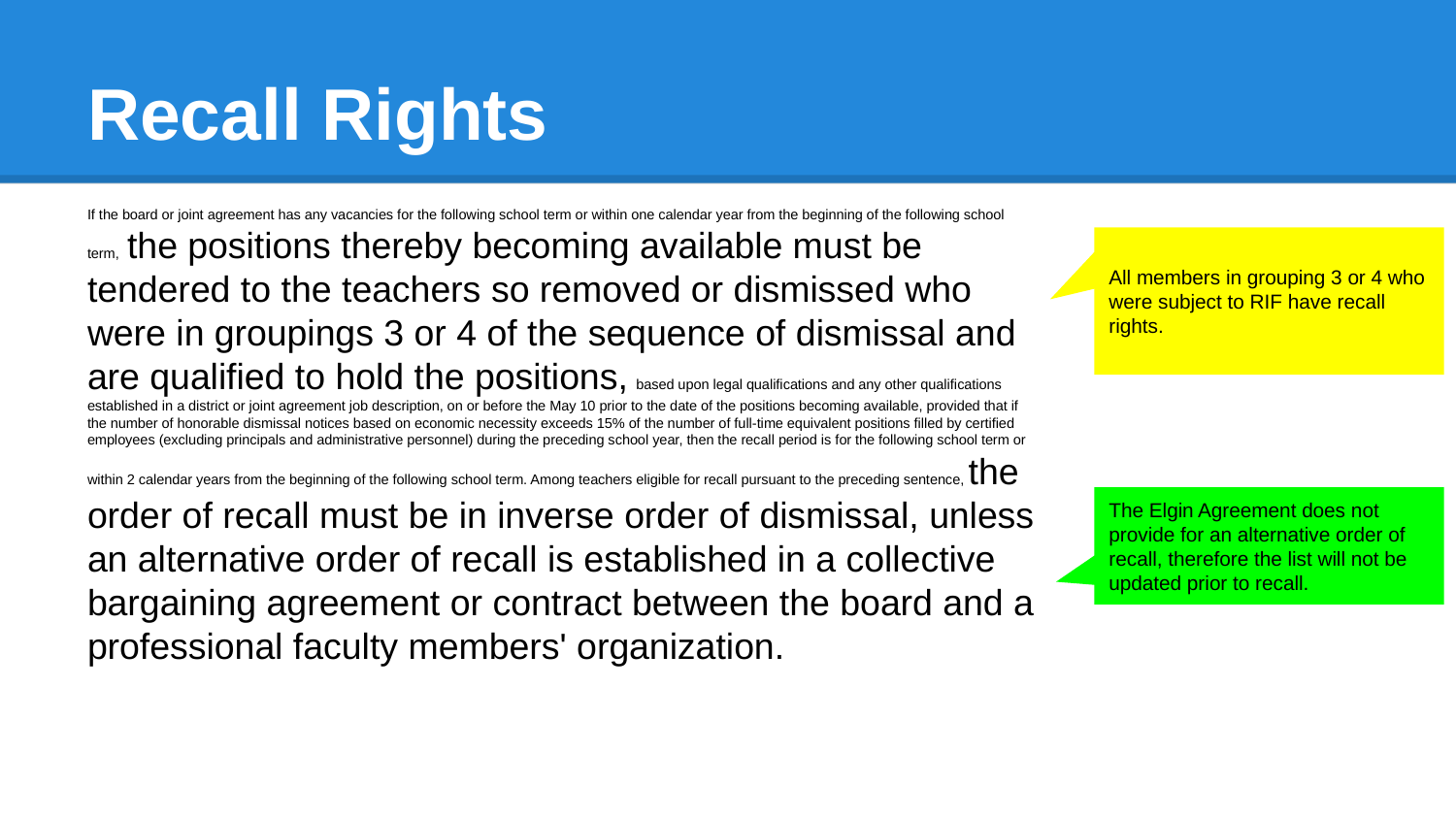

# Recall Rights
If the board or joint agreement has any vacancies for the following school term or within one calendar year from the beginning of the following school term, the positions thereby becoming available must be tendered to the teachers so removed or dismissed who were in groupings 3 or 4 of the sequence of dismissal and are qualified to hold the positions, based upon legal qualifications and any other qualifications established in a district or joint agreement job description, on or before the May 10 prior to the date of the positions becoming available, provided that if the number of honorable dismissal notices based on economic necessity exceeds 15% of the number of full-time equivalent positions filled by certified employees (excluding principals and administrative personnel) during the preceding school year, then the recall period is for the following school term or within 2 calendar years from the beginning of the following school term. Among teachers eligible for recall pursuant to the preceding sentence, the order of recall must be in inverse order of dismissal, unless an alternative order of recall is established in a collective bargaining agreement or contract between the board and a professional faculty members' organization.
All members in grouping 3 or 4 who were subject to RIF have recall rights.
The Elgin Agreement does not provide for an alternative order of recall, therefore the list will not be updated prior to recall.